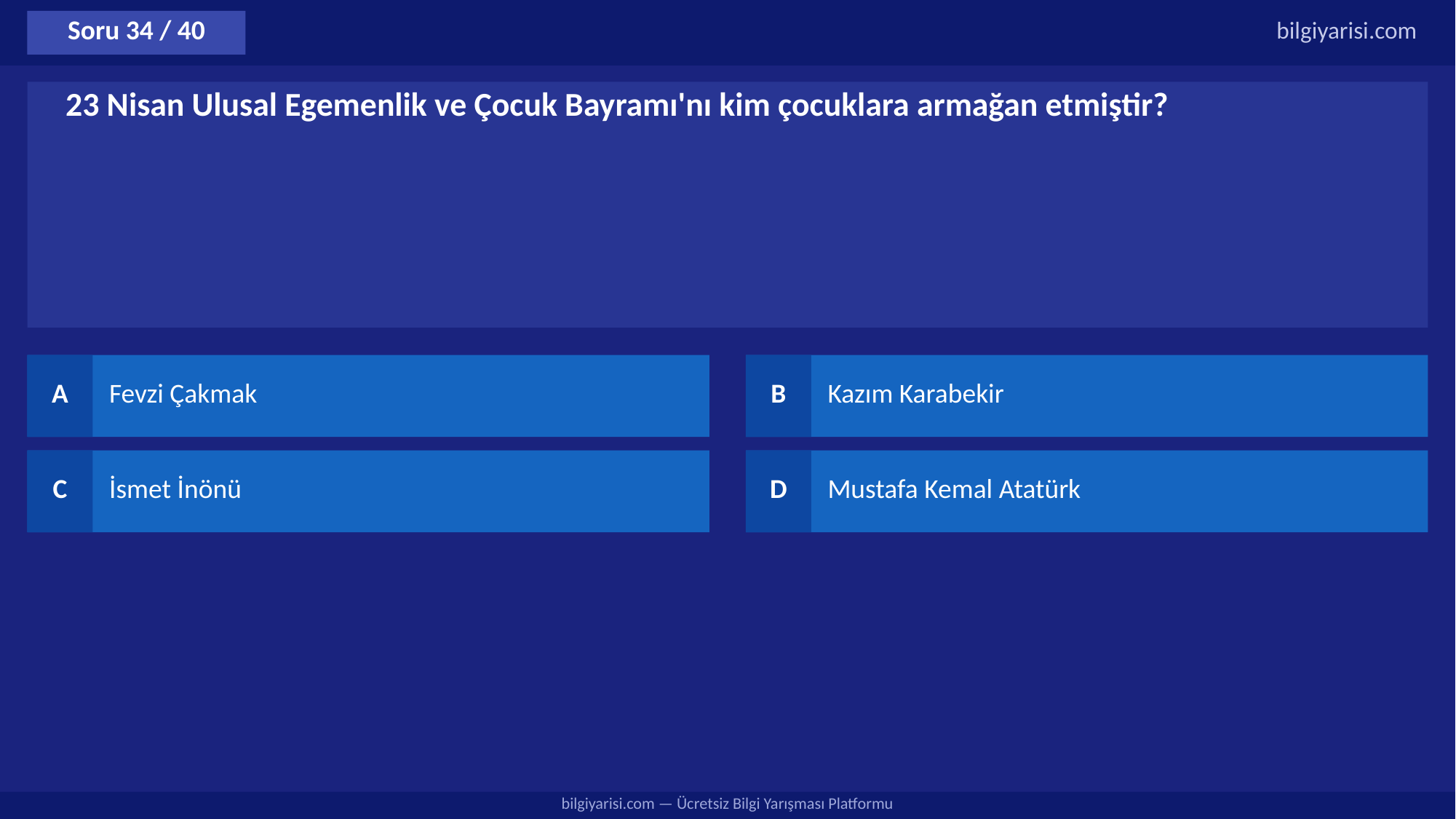

Soru 34 / 40
bilgiyarisi.com

23 Nisan Ulusal Egemenlik ve Çocuk Bayramı'nı kim çocuklara armağan etmiştir?

A
Fevzi Çakmak

B
Kazım Karabekir

C
İsmet İnönü

D
Mustafa Kemal Atatürk
bilgiyarisi.com — Ücretsiz Bilgi Yarışması Platformu